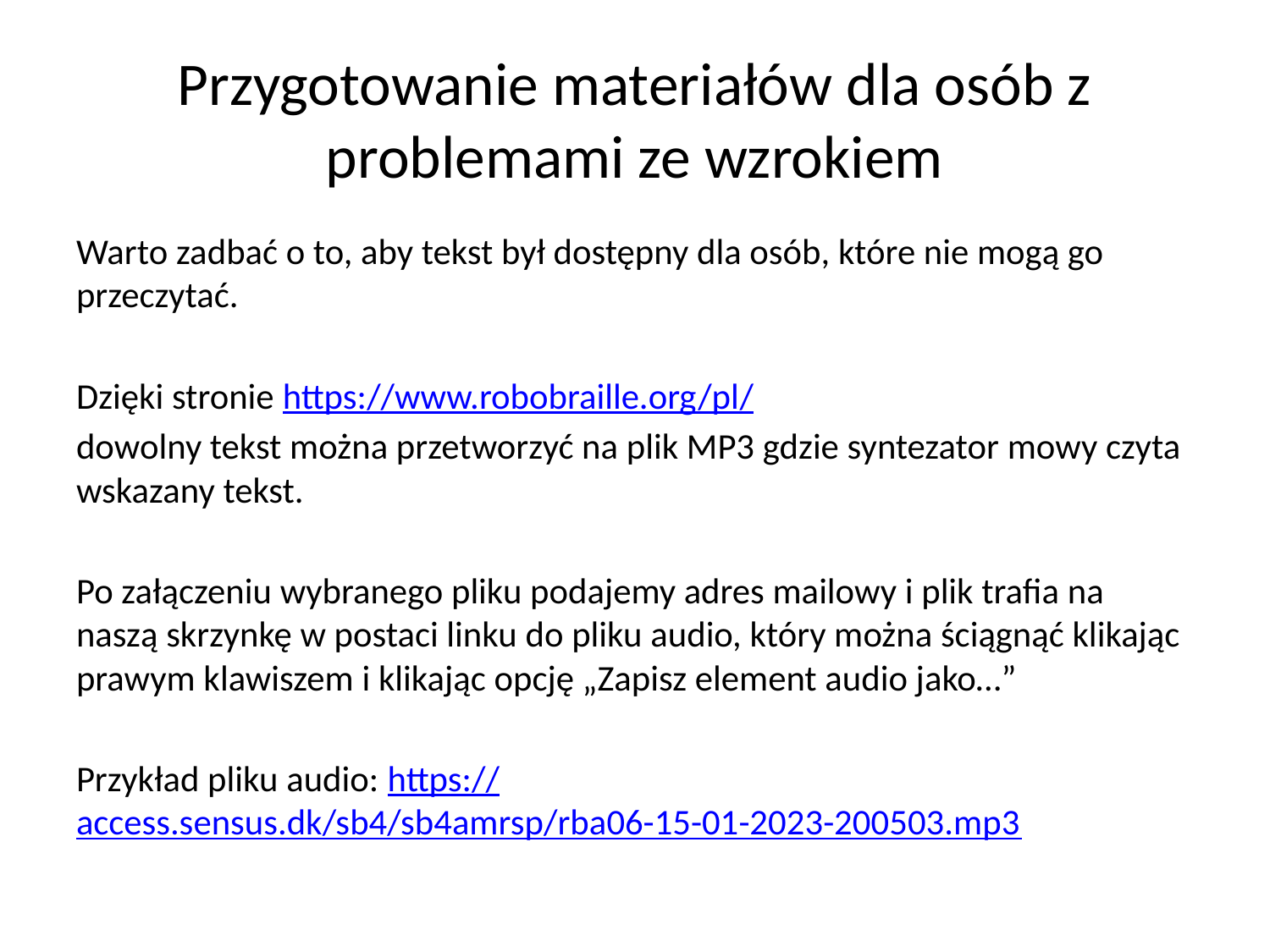

# Przygotowanie materiałów dla osób z problemami ze wzrokiem
Warto zadbać o to, aby tekst był dostępny dla osób, które nie mogą go przeczytać.

Dzięki stronie https://www.robobraille.org/pl/
dowolny tekst można przetworzyć na plik MP3 gdzie syntezator mowy czyta wskazany tekst.

Po załączeniu wybranego pliku podajemy adres mailowy i plik trafia na naszą skrzynkę w postaci linku do pliku audio, który można ściągnąć klikając prawym klawiszem i klikając opcję „Zapisz element audio jako…”

Przykład pliku audio: https://access.sensus.dk/sb4/sb4amrsp/rba06-15-01-2023-200503.mp3